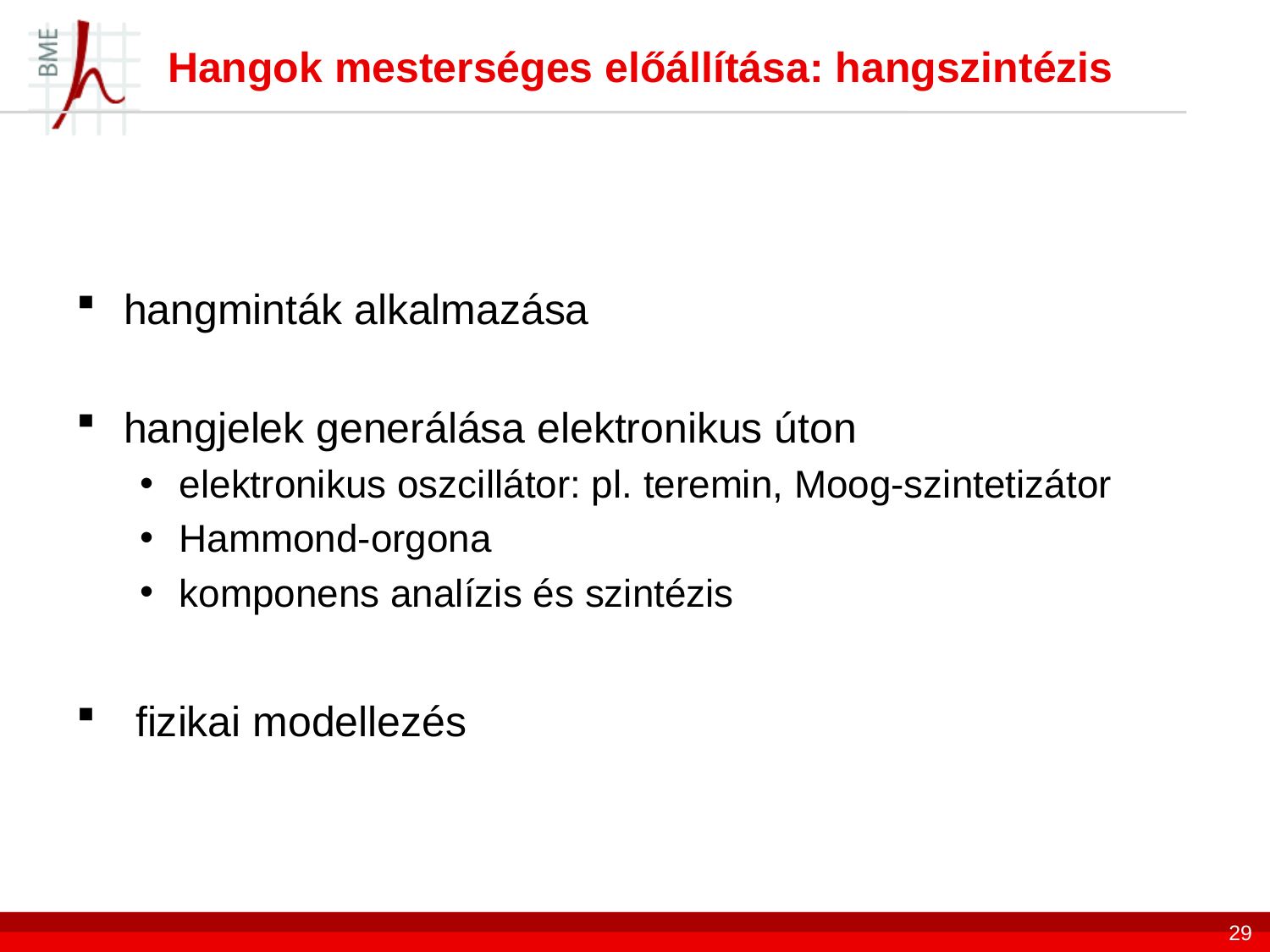

# Hangok mesterséges előállítása: hangszintézis
hangminták alkalmazása

hangjelek generálása elektronikus úton
elektronikus oszcillátor: pl. teremin, Moog-szintetizátor
Hammond-orgona
komponens analízis és szintézis

 fizikai modellezés
29